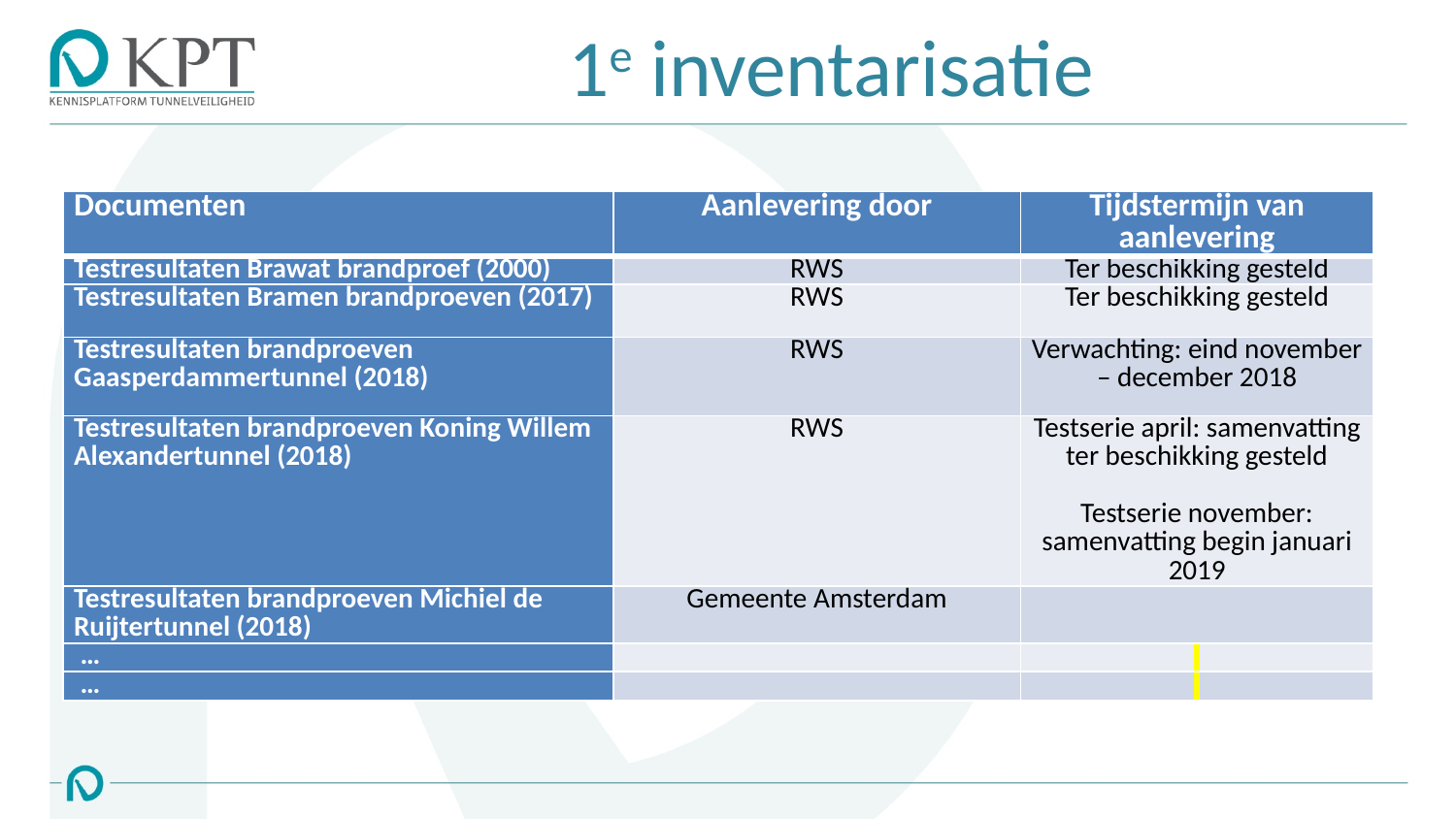

# 1e inventarisatie
| Documenten | Aanlevering door | Tijdstermijn van aanlevering |
| --- | --- | --- |
| Testresultaten Brawat brandproef (2000) | RWS | Ter beschikking gesteld |
| Testresultaten Bramen brandproeven (2017) | RWS | Ter beschikking gesteld |
| Testresultaten brandproeven Gaasperdammertunnel (2018) | RWS | Verwachting: eind november – december 2018 |
| Testresultaten brandproeven Koning Willem Alexandertunnel (2018) | RWS | Testserie april: samenvatting ter beschikking gesteld Testserie november: samenvatting begin januari 2019 |
| Testresultaten brandproeven Michiel de Ruijtertunnel (2018) | Gemeente Amsterdam |  |
| … |  |  |
| … |  |  |